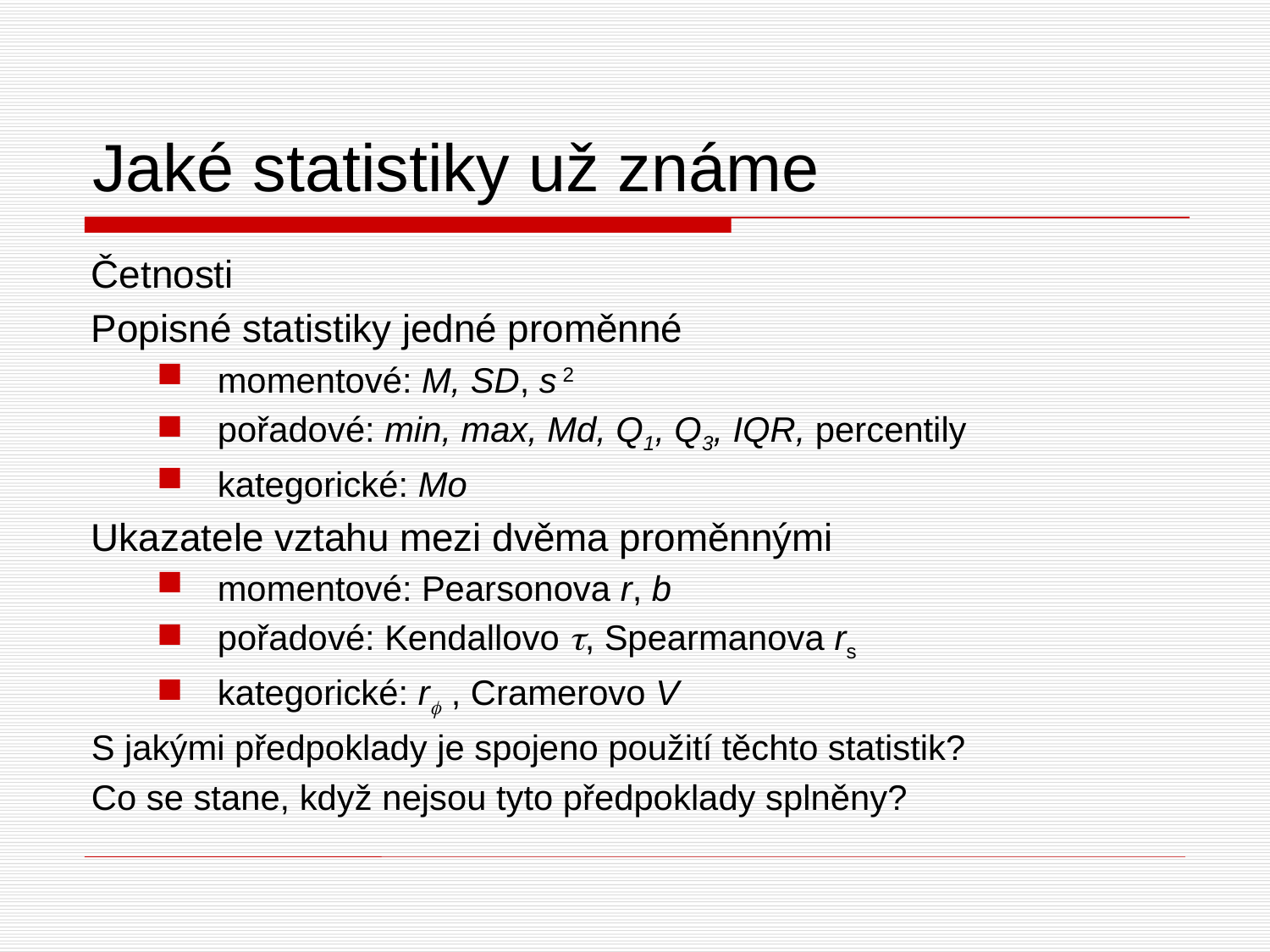

# Jaké statistiky už známe
Četnosti
Popisné statistiky jedné proměnné
momentové: M, SD, s 2
pořadové: min, max, Md, Q1, Q3, IQR, percentily
kategorické: Mo
Ukazatele vztahu mezi dvěma proměnnými
momentové: Pearsonova r, b
pořadové: Kendallovo τ, Spearmanova rs
kategorické: rφ , Cramerovo V
S jakými předpoklady je spojeno použití těchto statistik?
Co se stane, když nejsou tyto předpoklady splněny?